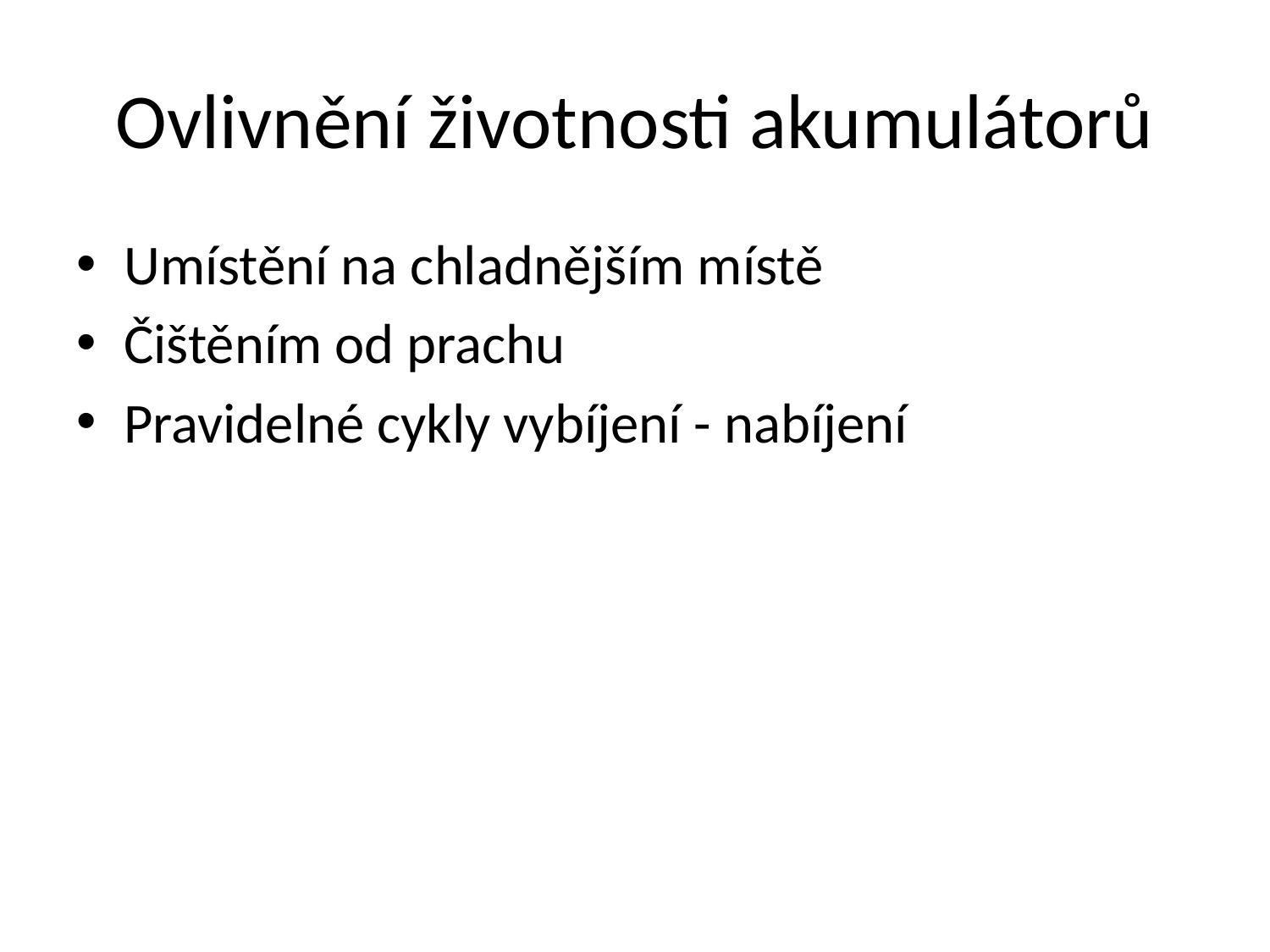

# Ovlivnění životnosti akumulátorů
Umístění na chladnějším místě
Čištěním od prachu
Pravidelné cykly vybíjení - nabíjení